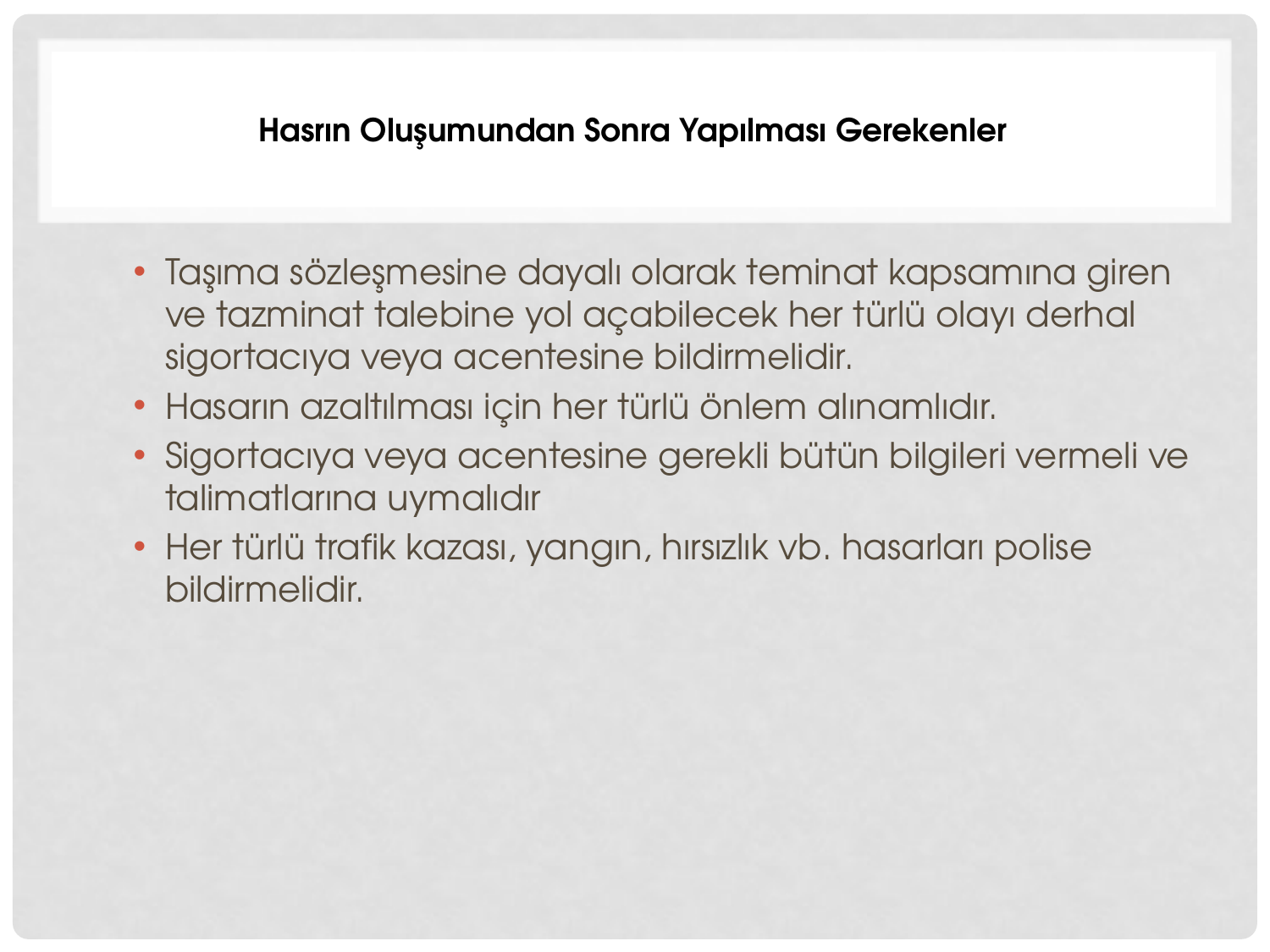

# Hasrın Oluşumundan Sonra Yapılması Gerekenler
Taşıma sözleşmesine dayalı olarak teminat kapsamına giren ve tazminat talebine yol açabilecek her türlü olayı derhal sigortacıya veya acentesine bildirmelidir.
Hasarın azaltılması için her türlü önlem alınamlıdır.
Sigortacıya veya acentesine gerekli bütün bilgileri vermeli ve talimatlarına uymalıdır
Her türlü trafik kazası, yangın, hırsızlık vb. hasarları polise bildirmelidir.